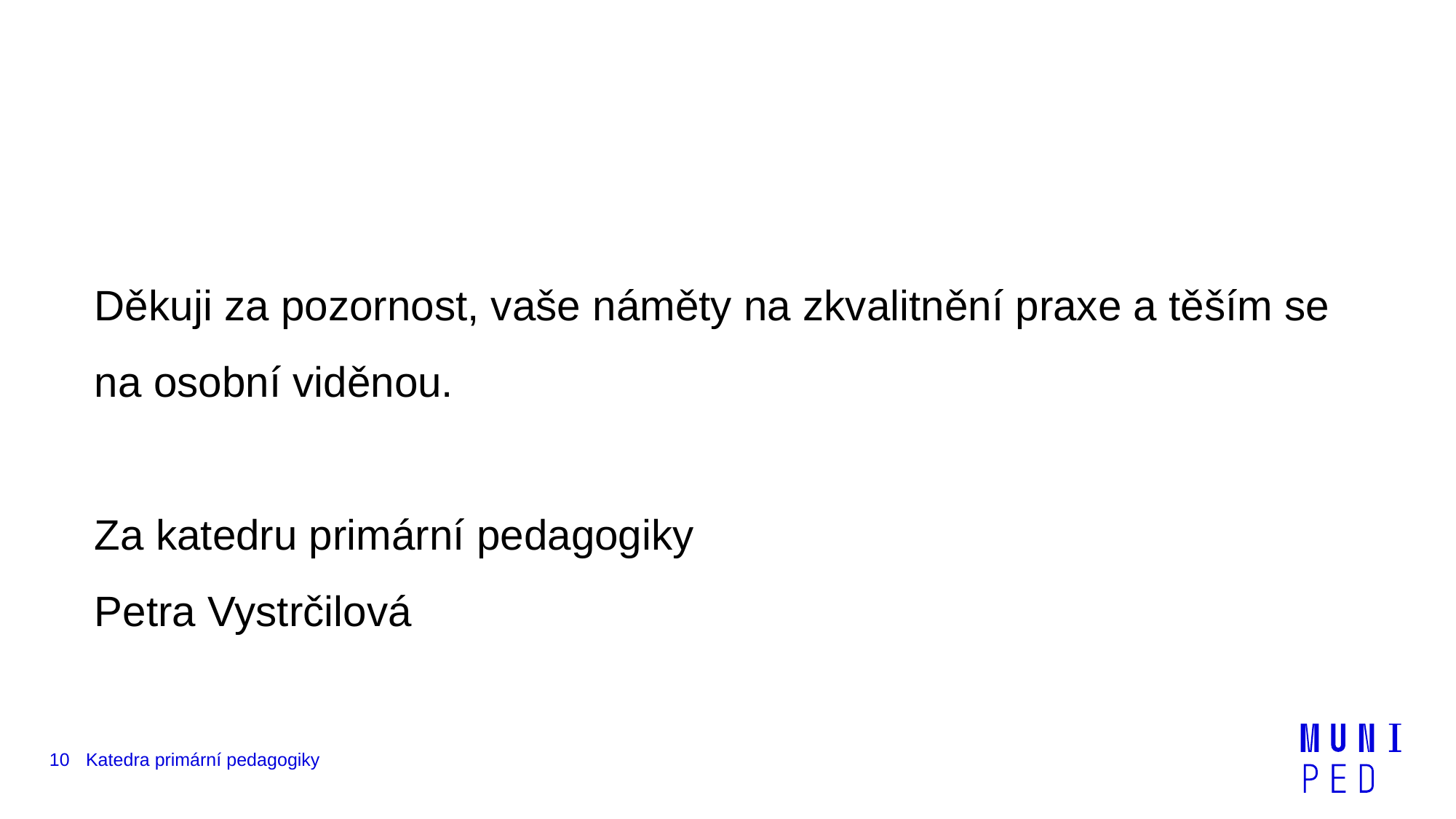

#

Děkuji za pozornost, vaše náměty na zkvalitnění praxe a těším se na osobní viděnou.

Za katedru primární pedagogiky
Petra Vystrčilová
10
Katedra primární pedagogiky